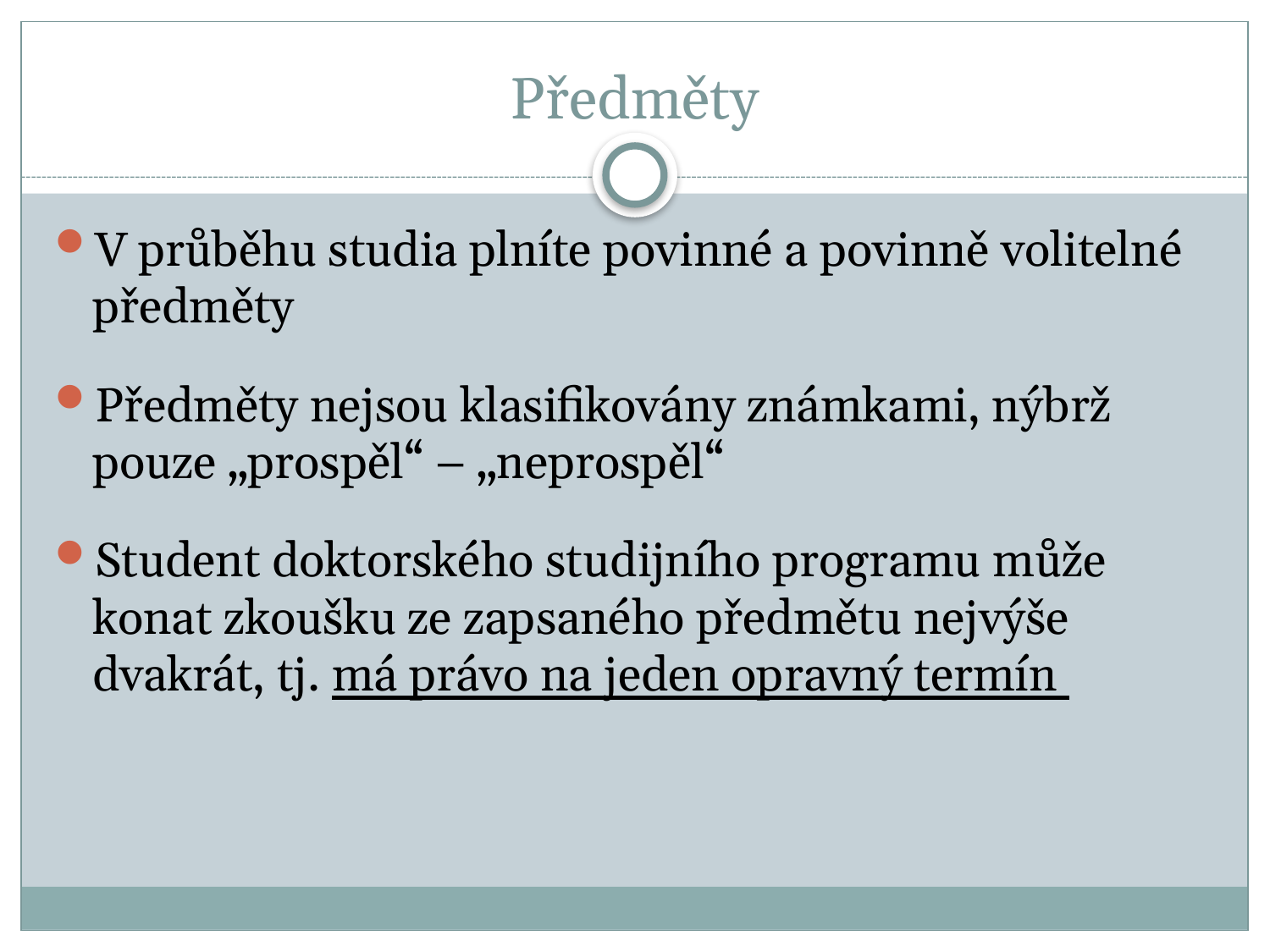

# Předměty
V průběhu studia plníte povinné a povinně volitelné předměty
Předměty nejsou klasifikovány známkami, nýbrž pouze „prospěl“ – „neprospěl“
Student doktorského studijního programu může konat zkoušku ze zapsaného předmětu nejvýše dvakrát, tj. má právo na jeden opravný termín